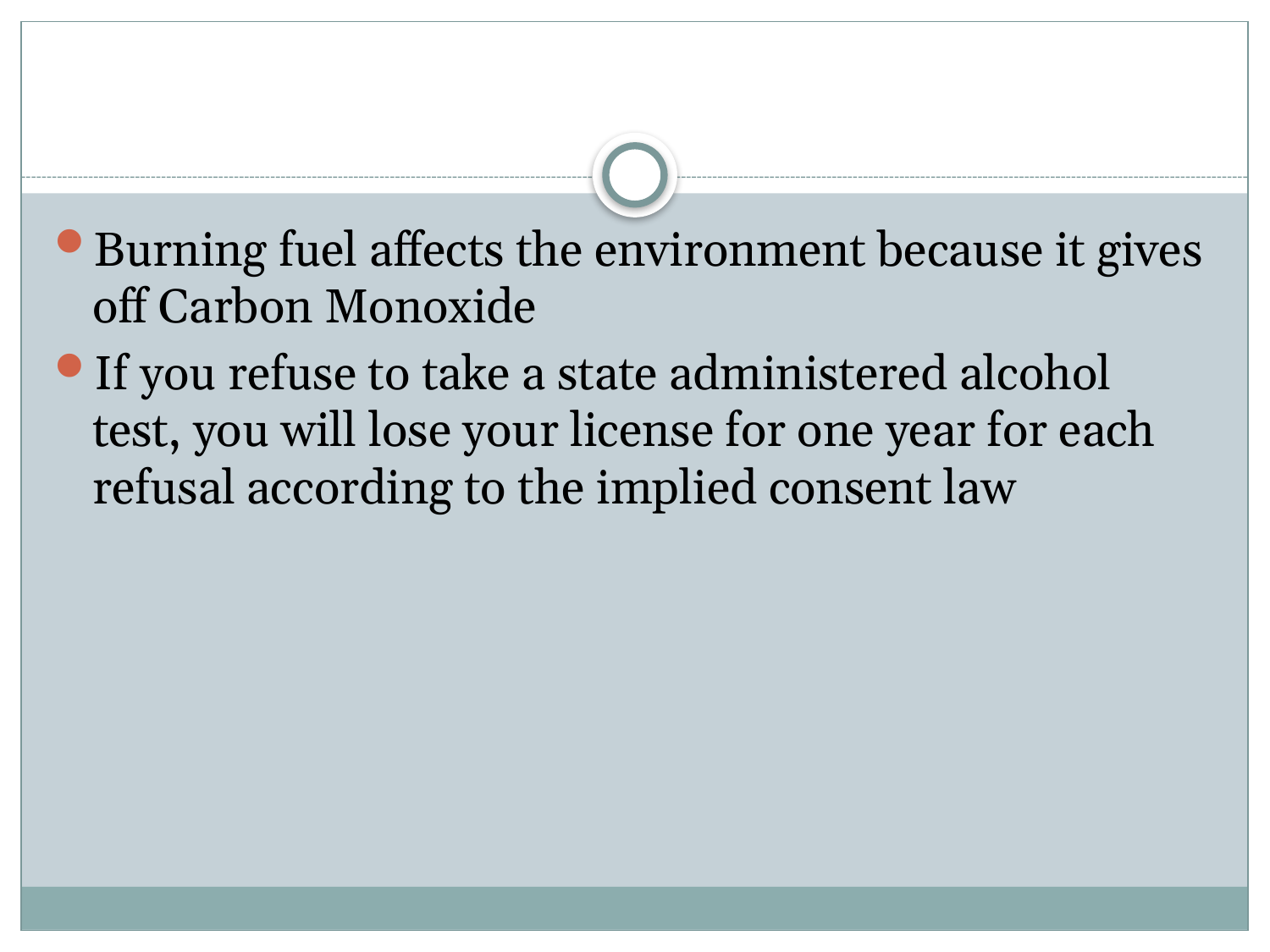

#
Burning fuel affects the environment because it gives off Carbon Monoxide
If you refuse to take a state administered alcohol test, you will lose your license for one year for each refusal according to the implied consent law